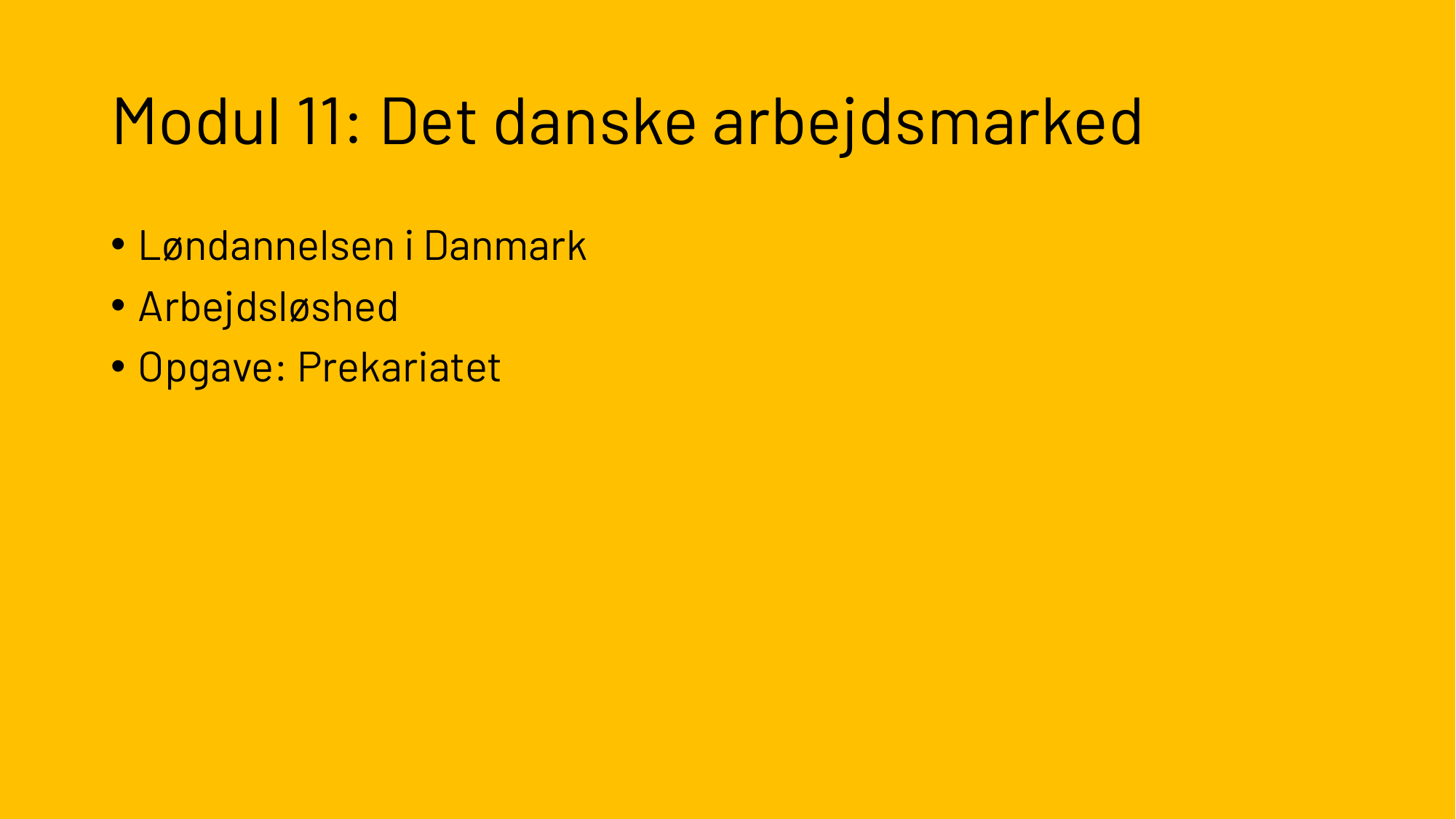

# Modul 11: Det danske arbejdsmarked
Løndannelsen i Danmark
Arbejdsløshed
Opgave: Prekariatet